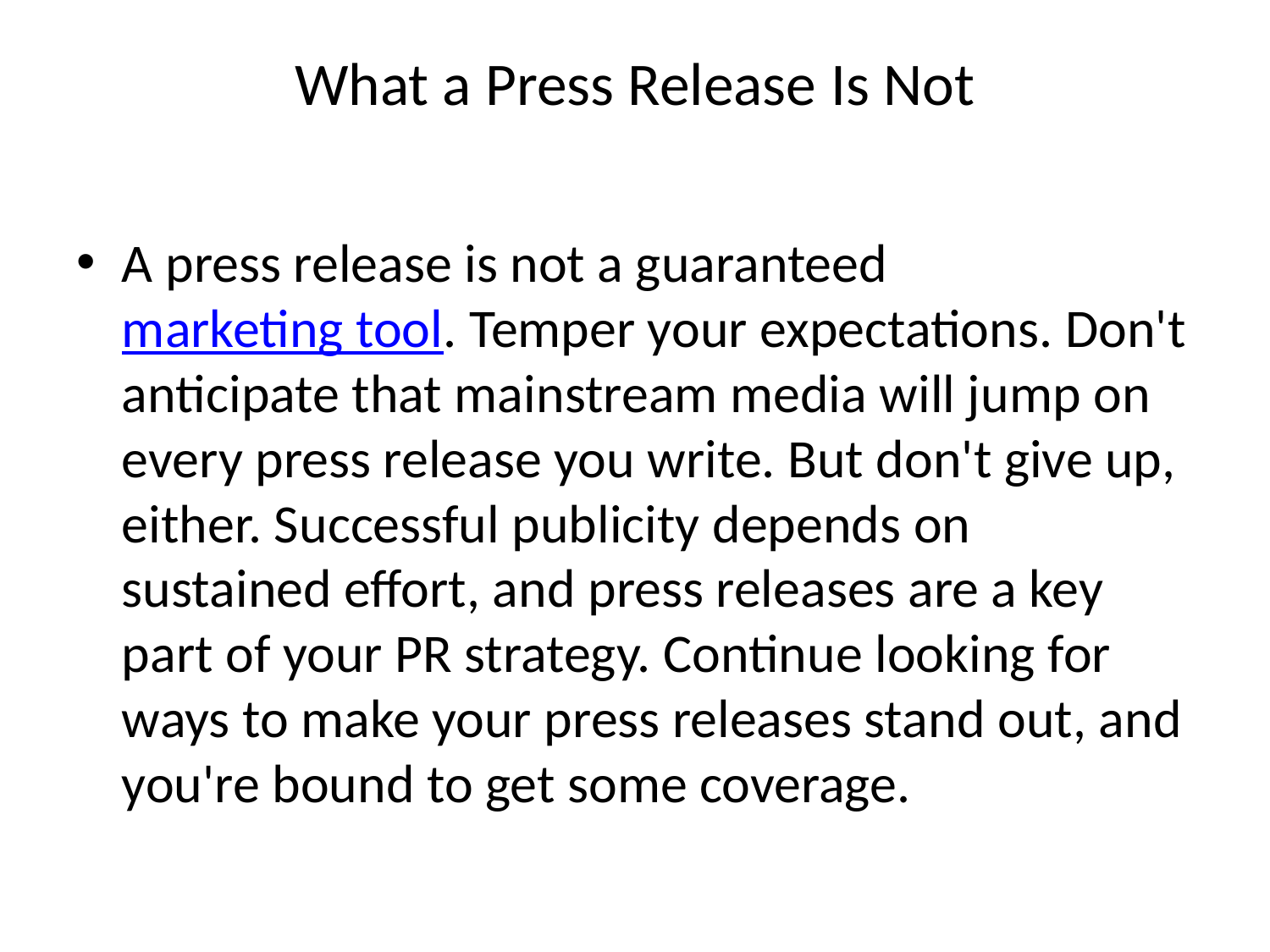

# What a Press Release Is Not
A press release is not a guaranteed marketing tool. Temper your expectations. Don't anticipate that mainstream media will jump on every press release you write. But don't give up, either. Successful publicity depends on sustained effort, and press releases are a key part of your PR strategy. Continue looking for ways to make your press releases stand out, and you're bound to get some coverage.